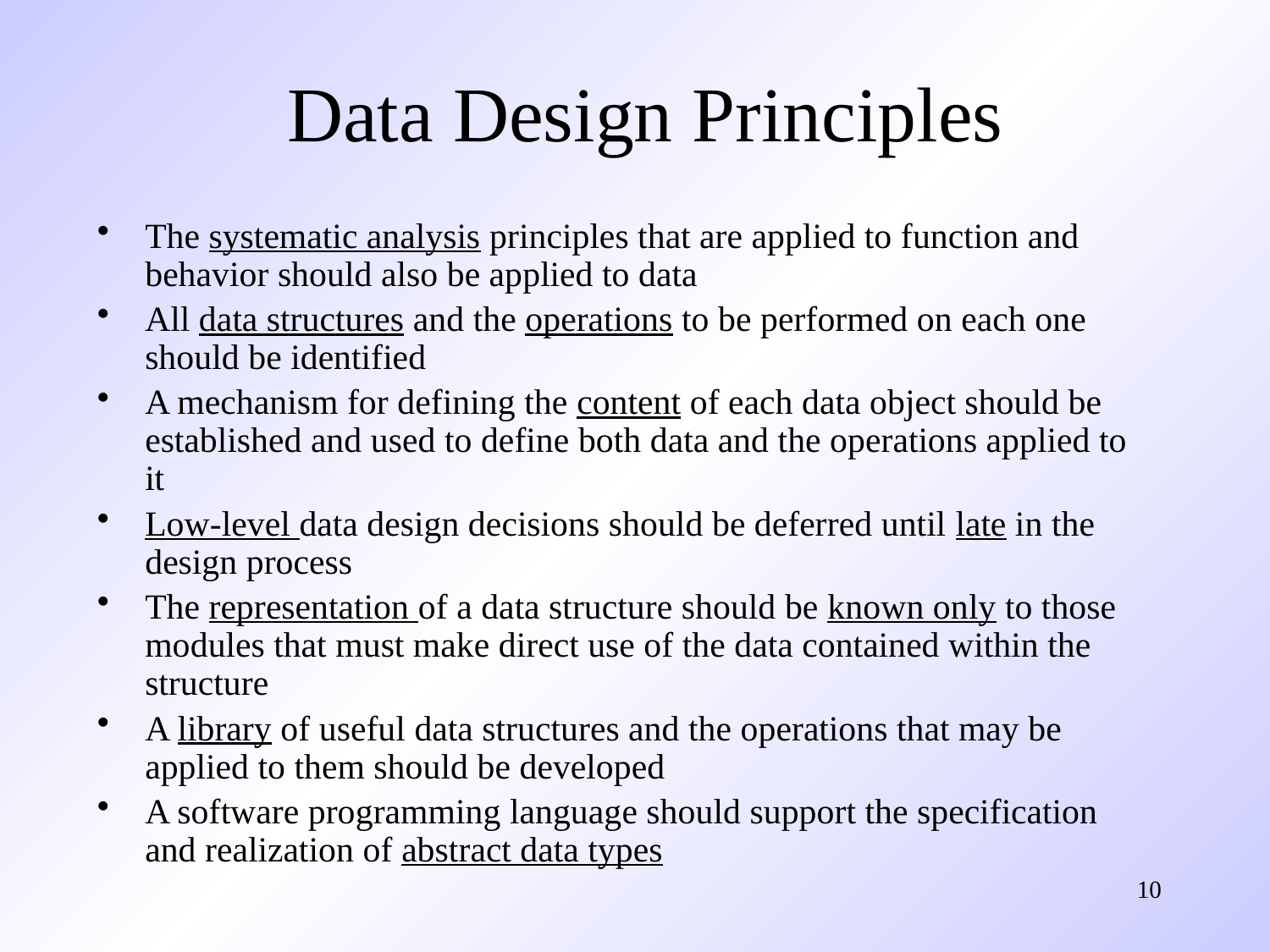

# Data Design Principles
The systematic analysis principles that are applied to function and behavior should also be applied to data
All data structures and the operations to be performed on each one should be identified
A mechanism for defining the content of each data object should be established and used to define both data and the operations applied to it
Low-level data design decisions should be deferred until late in the design process
The representation of a data structure should be known only to those modules that must make direct use of the data contained within the structure
A library of useful data structures and the operations that may be applied to them should be developed
A software programming language should support the specification and realization of abstract data types
10